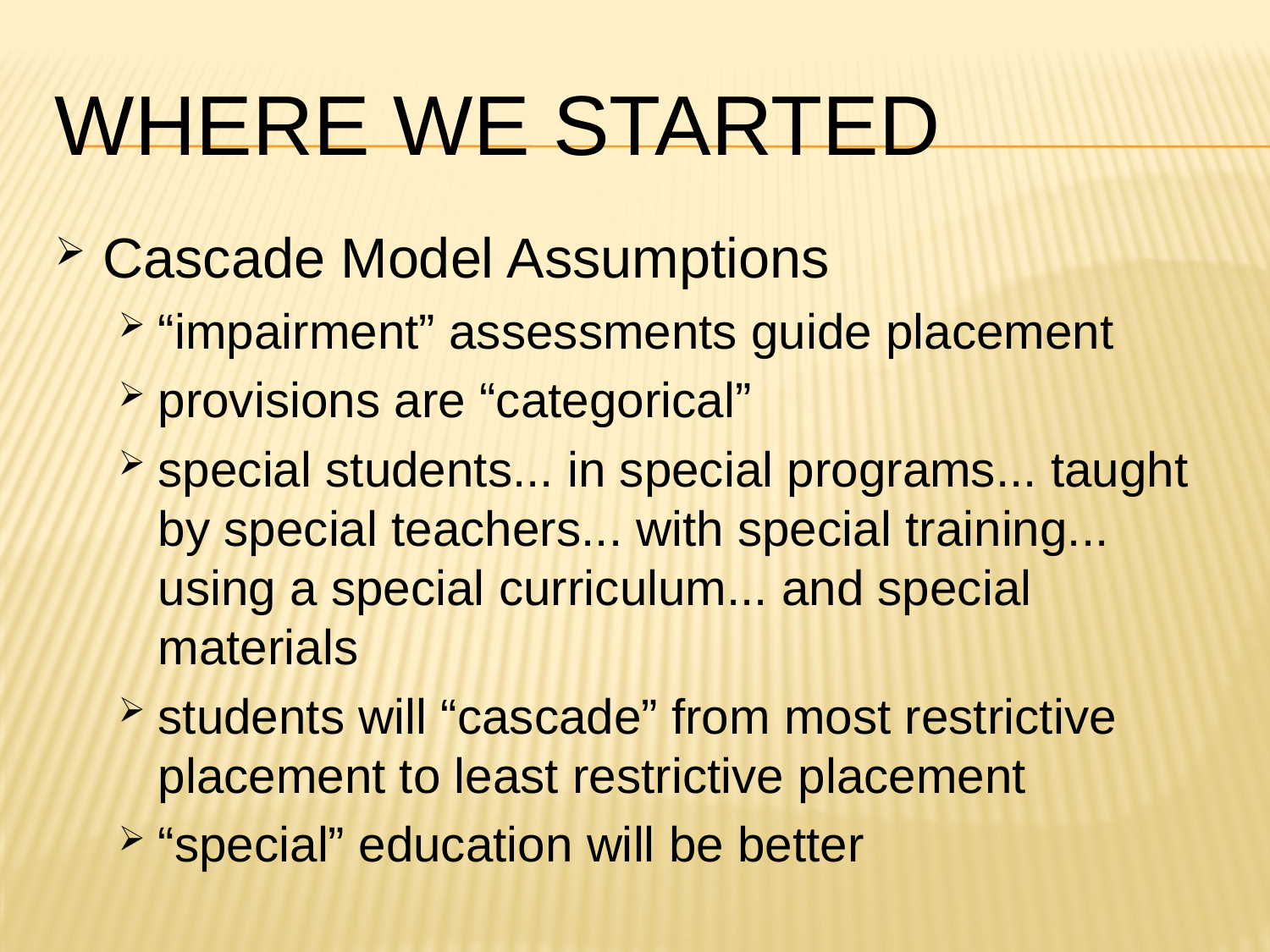

# Where we Started
Cascade Model Assumptions
“impairment” assessments guide placement
provisions are “categorical”
special students... in special programs... taught by special teachers... with special training... using a special curriculum... and special materials
students will “cascade” from most restrictive placement to least restrictive placement
“special” education will be better